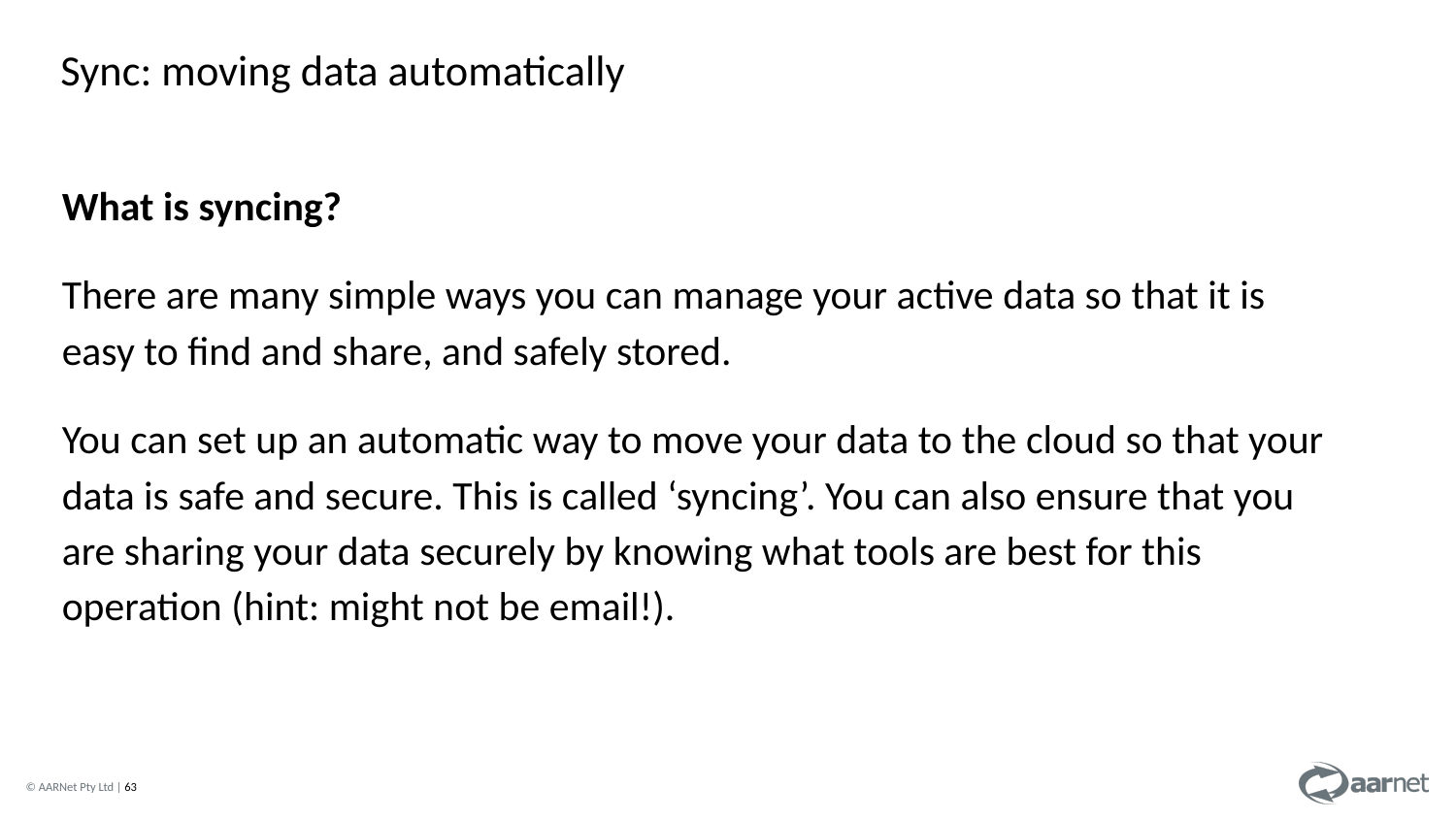

Sync: moving data automatically

What is syncing?
There are many simple ways you can manage your active data so that it is easy to find and share, and safely stored.
You can set up an automatic way to move your data to the cloud so that your data is safe and secure. This is called ‘syncing’. You can also ensure that you are sharing your data securely by knowing what tools are best for this operation (hint: might not be email!).